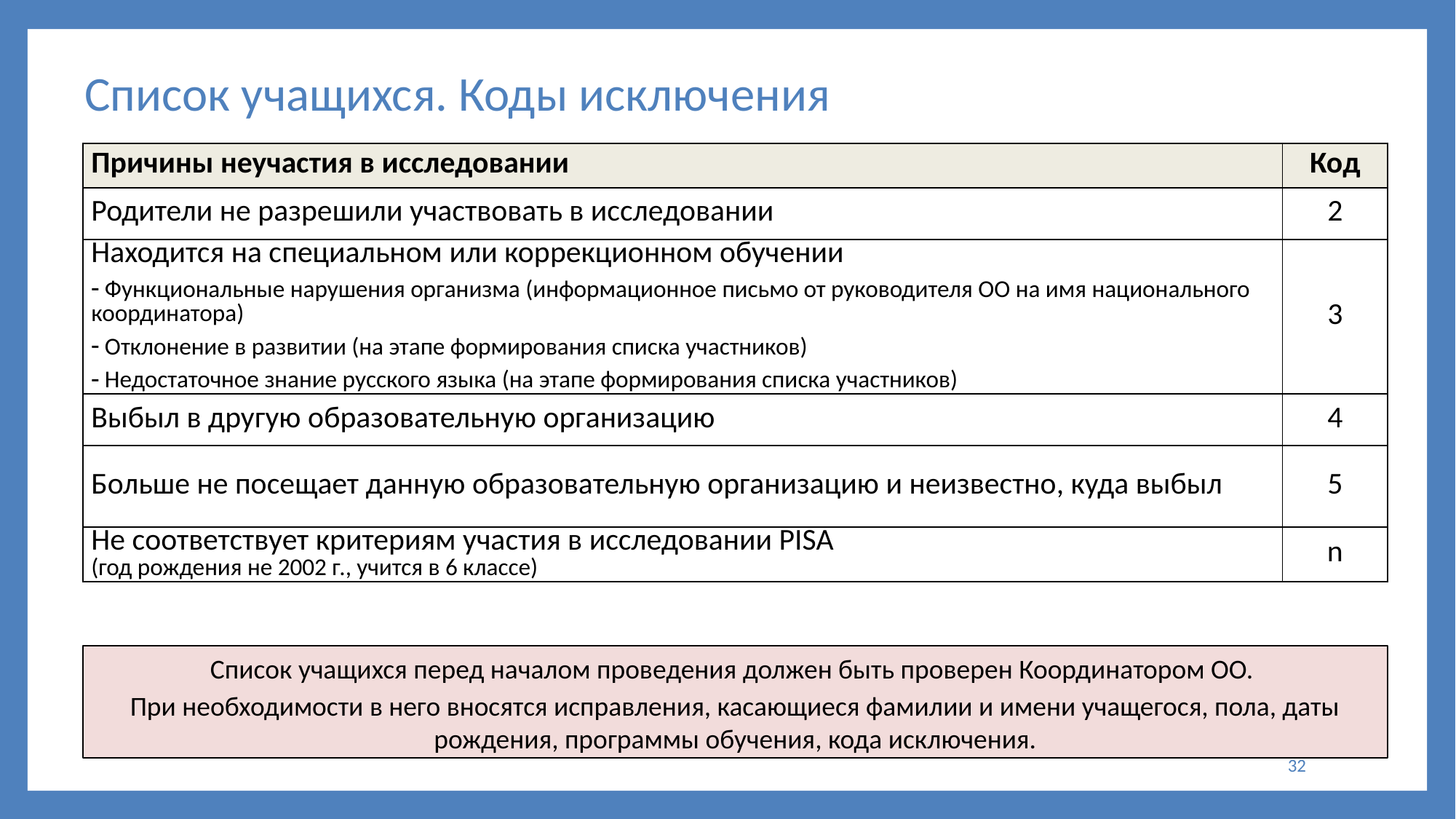

# Список учащихся. Коды исключения
| Причины неучастия в исследовании | Код |
| --- | --- |
| Родители не разрешили участвовать в исследовании | 2 |
| Находится на специальном или коррекционном обучении Функциональные нарушения организма (информационное письмо от руководителя ОО на имя национального координатора) Отклонение в развитии (на этапе формирования списка участников) Недостаточное знание русского языка (на этапе формирования списка участников) | 3 |
| Выбыл в другую образовательную организацию | 4 |
| Больше не посещает данную образовательную организацию и неизвестно, куда выбыл | 5 |
| Не соответствует критериям участия в исследовании PISA (год рождения не 2002 г., учится в 6 классе) | n |

Список учащихся перед началом проведения должен быть проверен Координатором ОО.
При необходимости в него вносятся исправления, касающиеся фамилии и имени учащегося, пола, даты рождения, программы обучения, кода исключения.
32